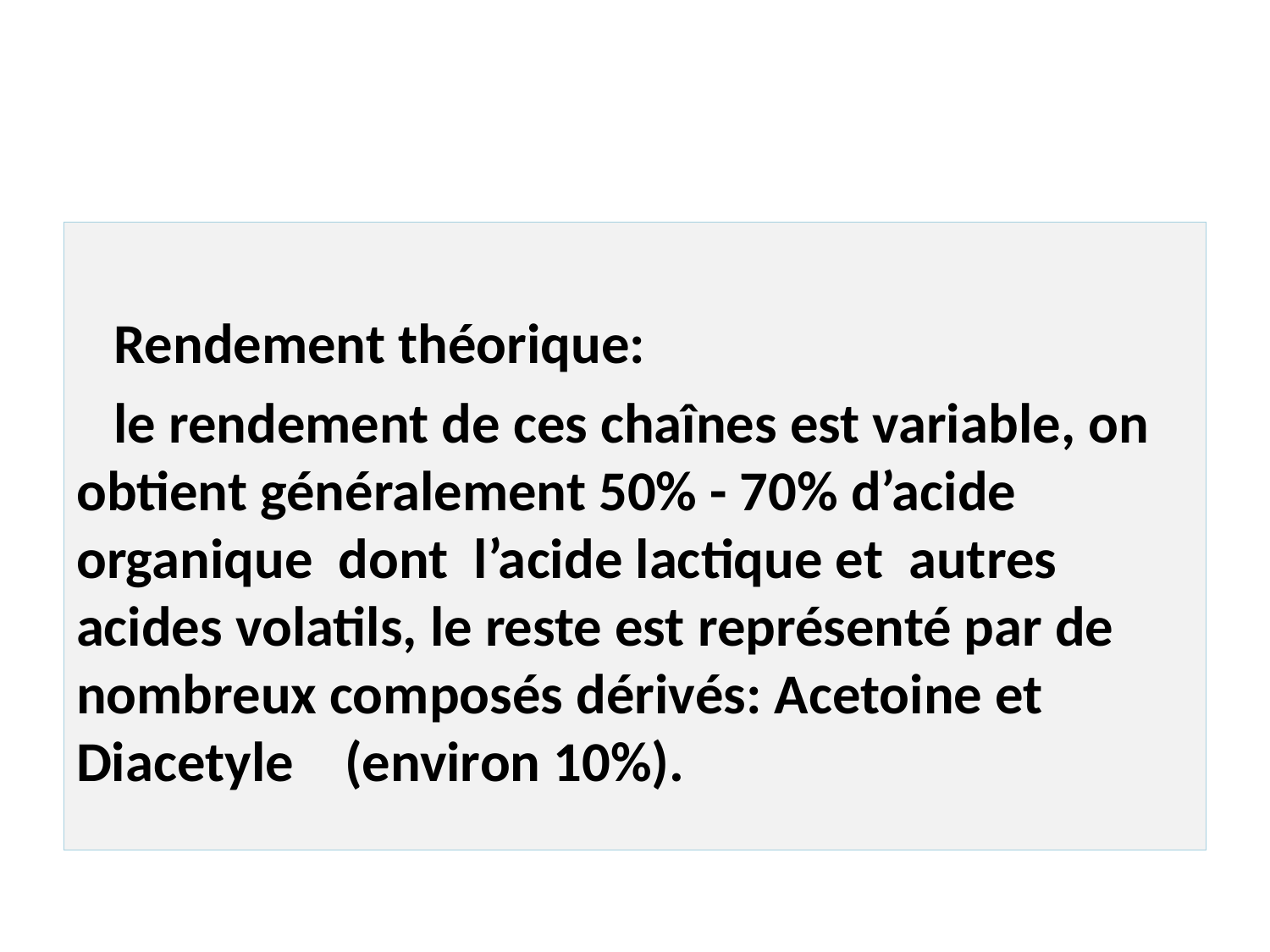

#

Rendement théorique:
le rendement de ces chaînes est variable, on obtient généralement 50% - 70% d’acide organique  dont  l’acide lactique et  autres acides volatils, le reste est représenté par de nombreux composés dérivés: Acetoine et Diacetyle    (environ 10%).